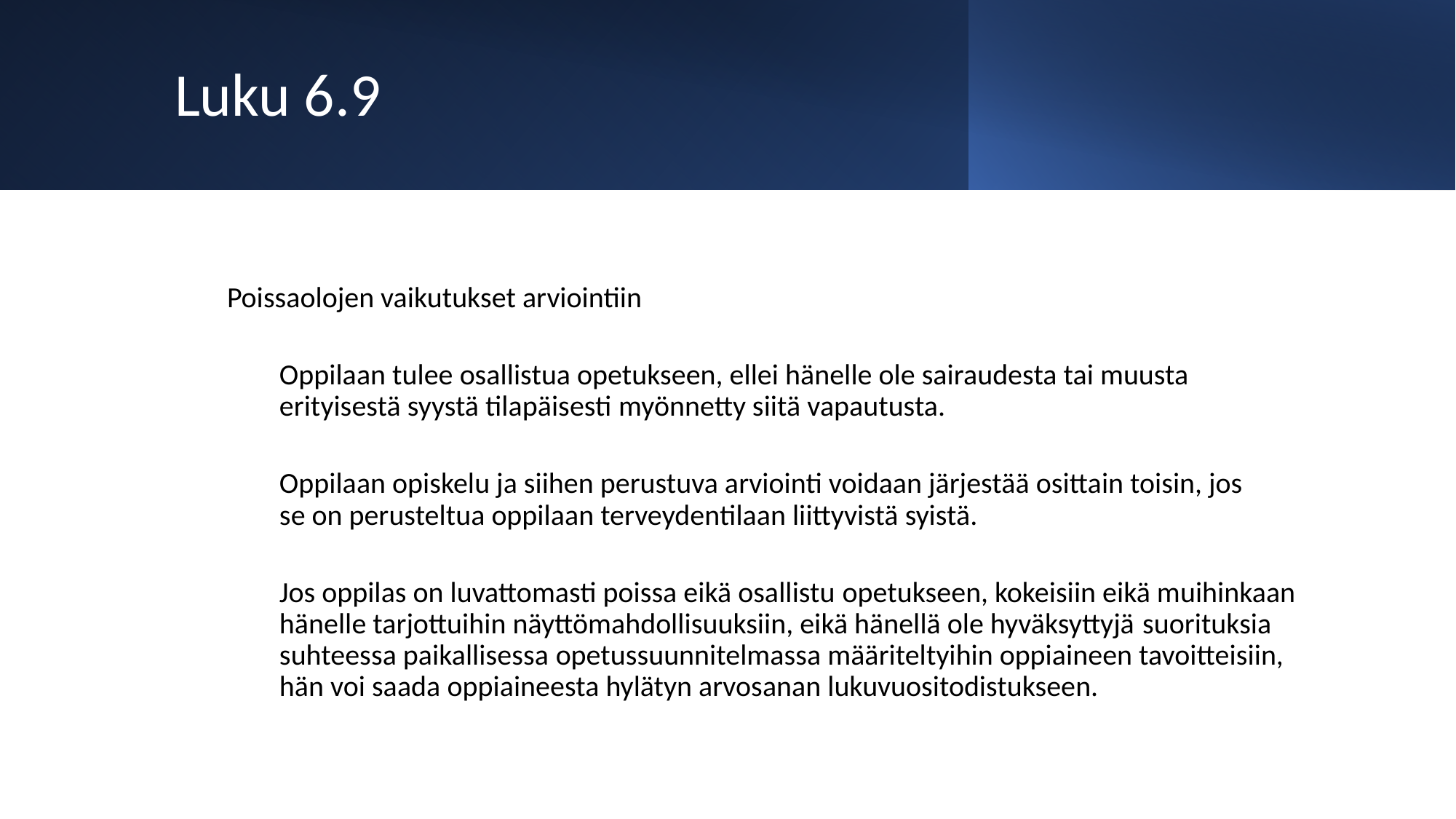

# Luku 6.9
Poissaolojen vaikutukset arviointiin

Oppilaan tulee osallistua opetukseen, ellei hänelle ole sairaudesta tai muusta erityisestä syystä tilapäisesti myönnetty siitä vapautusta.

Oppilaan opiskelu ja siihen perustuva arviointi voidaan järjestää osittain toisin, jos se on perusteltua oppilaan terveydentilaan liittyvistä syistä.

Jos oppilas on luvattomasti poissa eikä osallistu opetukseen, kokeisiin eikä muihinkaan hänelle tarjottuihin näyttömahdollisuuksiin, eikä hänellä ole hyväksyttyjä suorituksia suhteessa paikallisessa opetussuunnitelmassa määriteltyihin oppiaineen tavoitteisiin, hän voi saada oppiaineesta hylätyn arvosanan lukuvuositodistukseen.